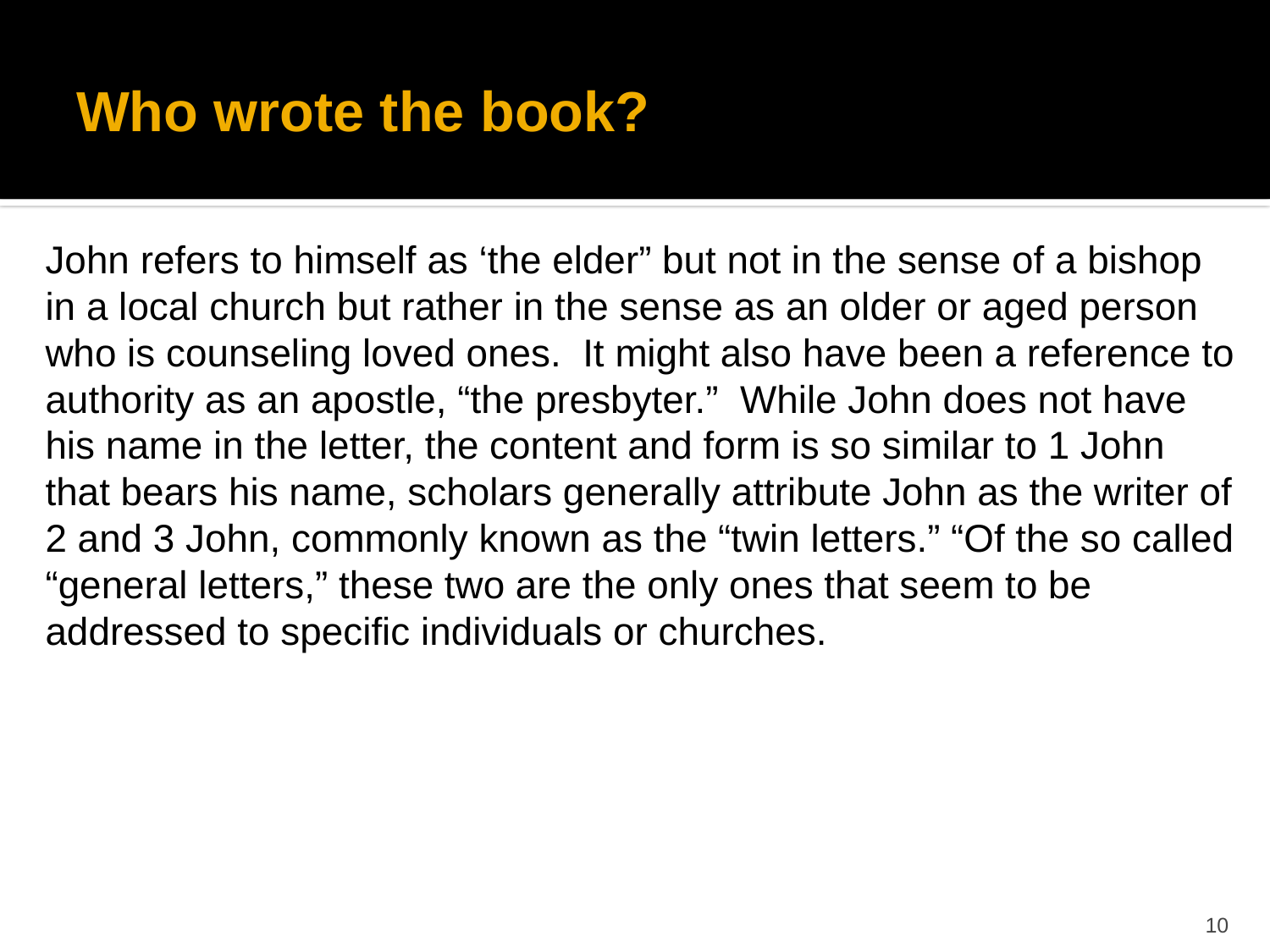

# Who wrote the book?
John refers to himself as ‘the elder” but not in the sense of a bishop in a local church but rather in the sense as an older or aged person who is counseling loved ones.  It might also have been a reference to authority as an apostle, “the presbyter.”  While John does not have his name in the letter, the content and form is so similar to 1 John that bears his name, scholars generally attribute John as the writer of 2 and 3 John, commonly known as the “twin letters.” “Of the so called “general letters,” these two are the only ones that seem to be addressed to specific individuals or churches.

10